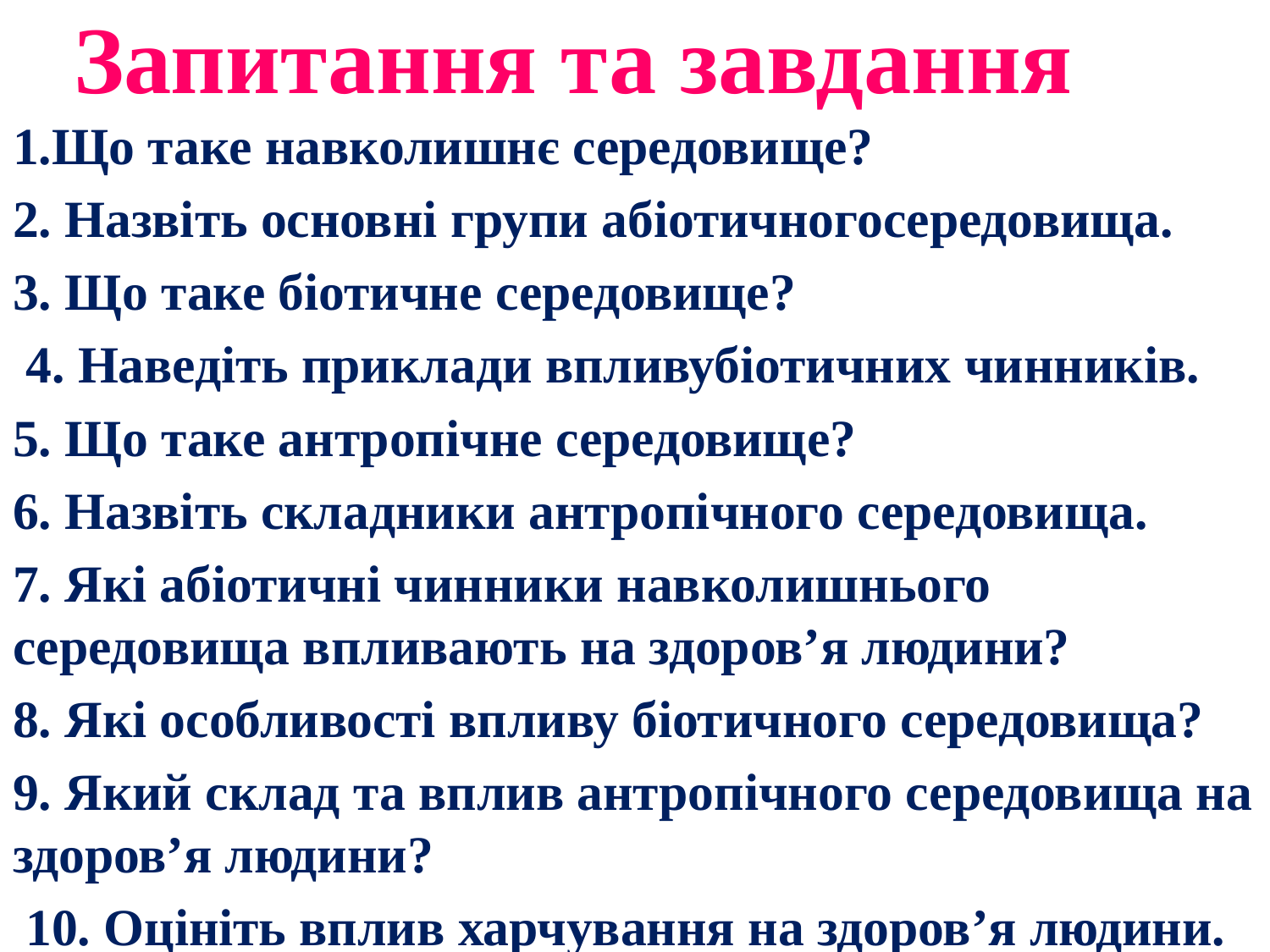

# Запитання та завдання
1.Що таке навколишнє середовище?
2. Назвіть основні групи абіотичногосередовища.
3. Що таке біотичне середовище?
 4. Наведіть приклади впливубіотичних чинників.
5. Що таке антропічне середовище?
6. Назвіть складники антропічного середовища.
7. Які абіотичні чинники навколишнього середовища впливають на здоров’я людини?
8. Які особливості впливу біотичного середовища?
9. Який склад та вплив антропічного середовища на здоров’я людини?
 10. Оцініть вплив харчування на здоров’я людини.